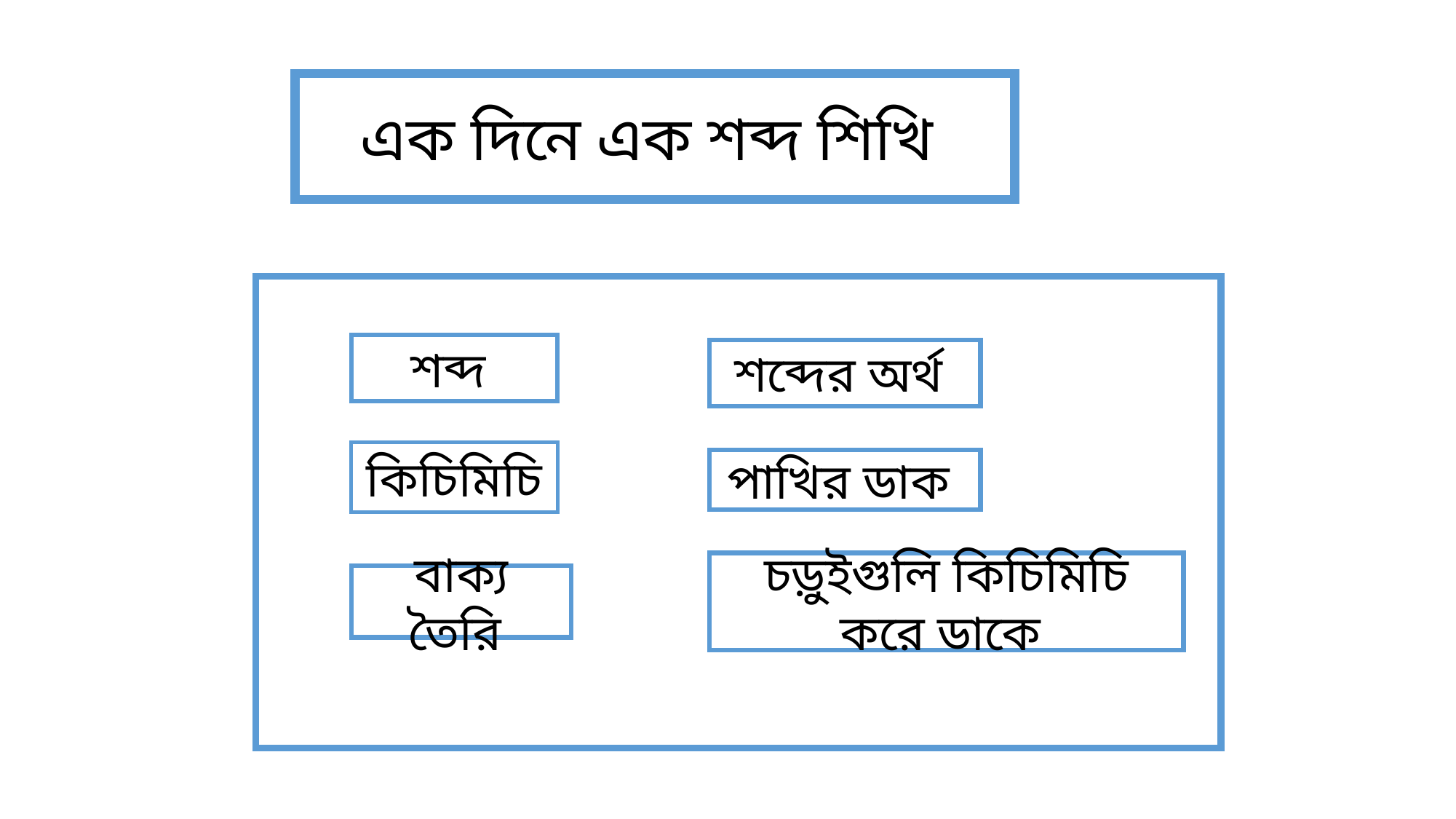

এক দিনে এক শব্দ শিখি

শব্দ
শব্দের অর্থ
কিচিমিচি
পাখির ডাক
চড়ুইগুলি কিচিমিচি করে ডাকে
বাক্য তৈরি